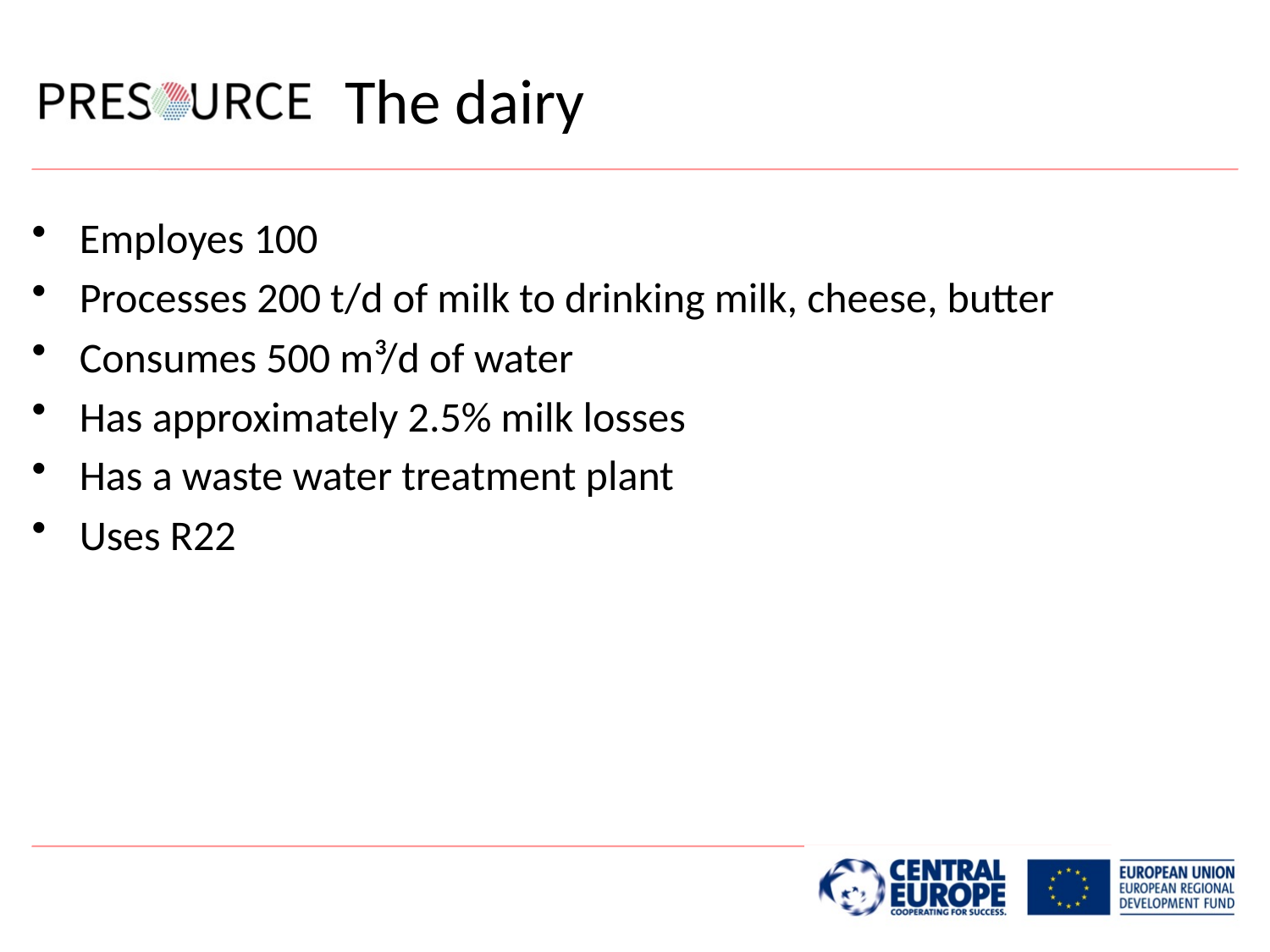

# The dairy
Employes 100
Processes 200 t/d of milk to drinking milk, cheese, butter
Consumes 500 m³/d of water
Has approximately 2.5% milk losses
Has a waste water treatment plant
Uses R22